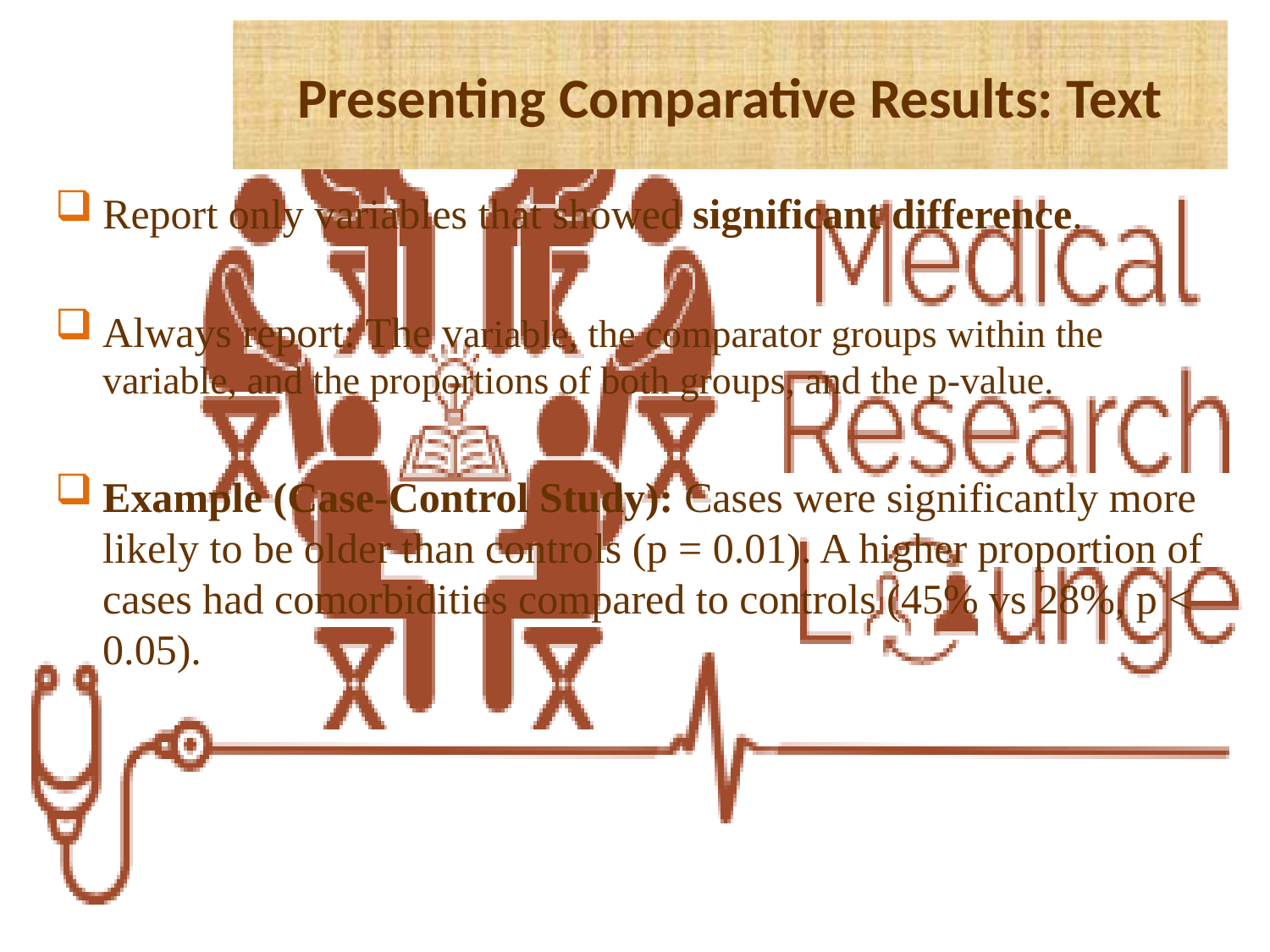

# Presenting Comparative Results: Text
Report only variables that showed significant difference.

Always report: The variable, the comparator groups within the variable, and the proportions of both groups, and the p-value.

Example (Case-Control Study): Cases were significantly more likely to be older than controls (p = 0.01). A higher proportion of cases had comorbidities compared to controls (45% vs 28%, p < 0.05).